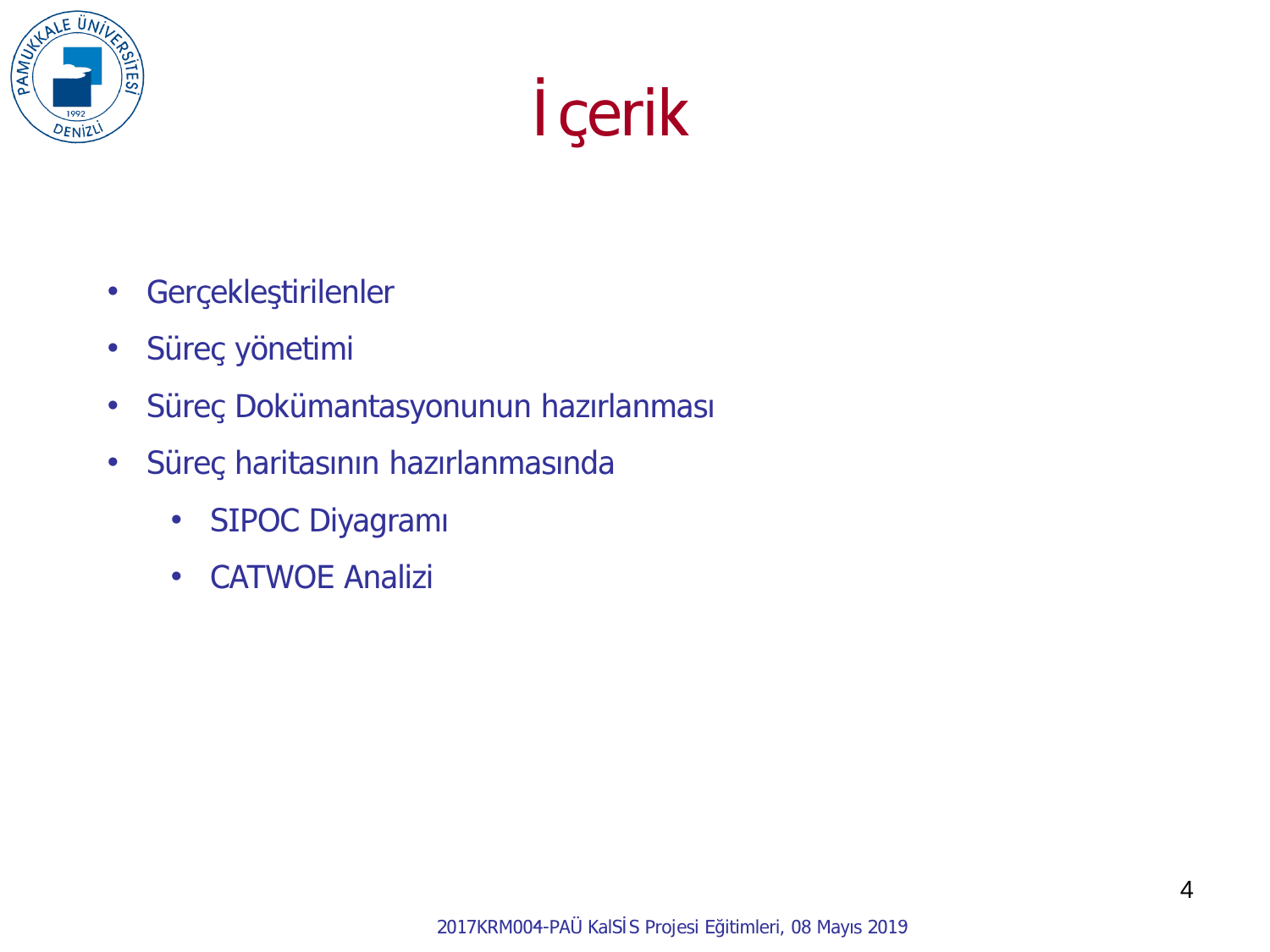

İçerik
Gerçekleştirilenler
Süreç yönetimi
Süreç Dokümantasyonunun hazırlanması
Süreç haritasının hazırlanmasında
SIPOC Diyagramı
CATWOE Analizi
4
2017KRM004-PAÜ KalSİS Projesi Eğitimleri, 08 Mayıs 2019